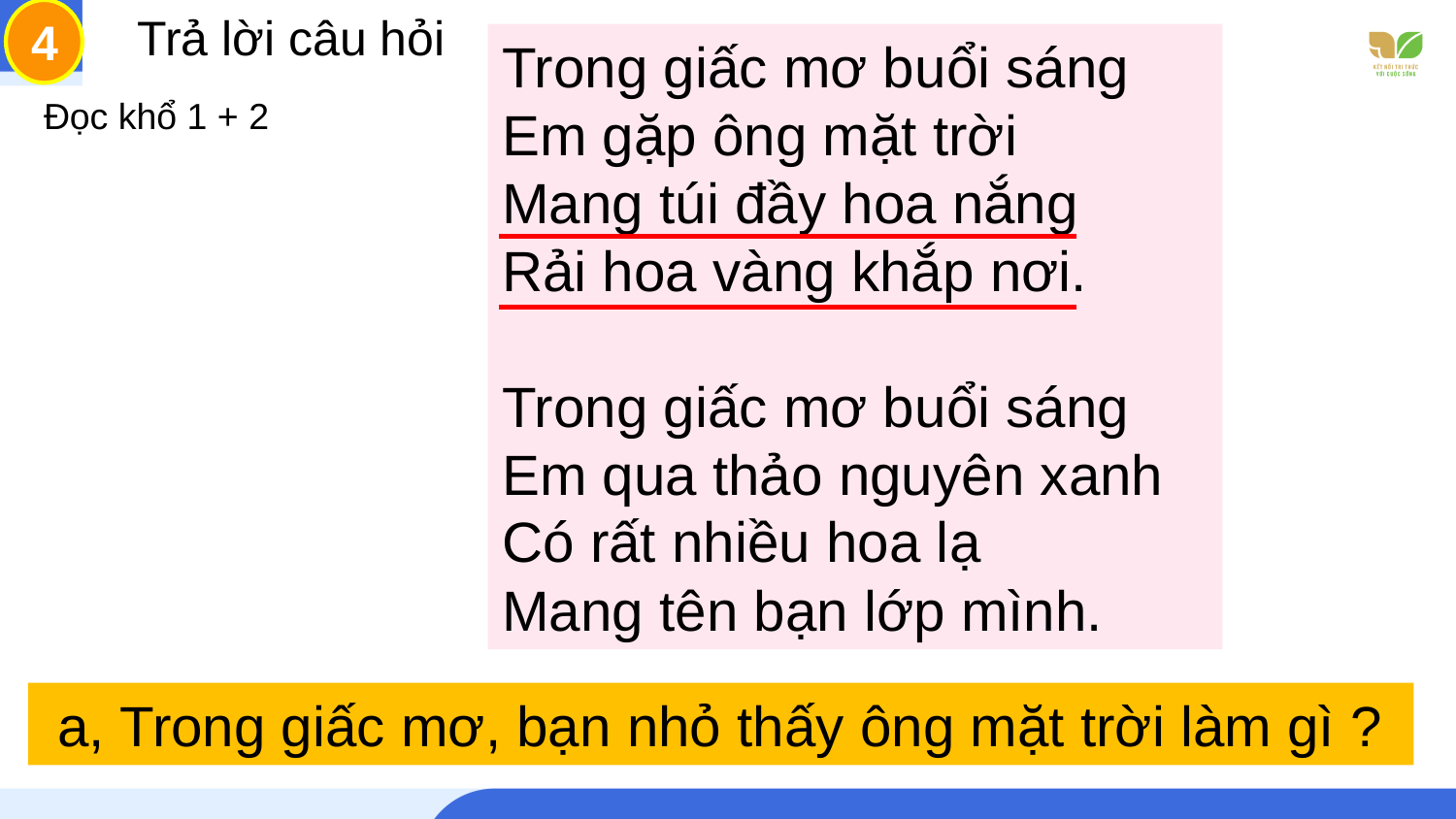

4
   Trả lời câu hỏi
Trong giấc mơ buổi sáng
Em gặp ông mặt trời
Mang túi đầy hoa nắng
Rải hoa vàng khắp nơi.

Trong giấc mơ buổi sáng
Em qua thảo nguyên xanh
Có rất nhiều hoa lạ
Mang tên bạn lớp mình.
Đọc khổ 1 + 2
a, Trong giấc mơ, bạn nhỏ thấy ông mặt trời làm gì ?